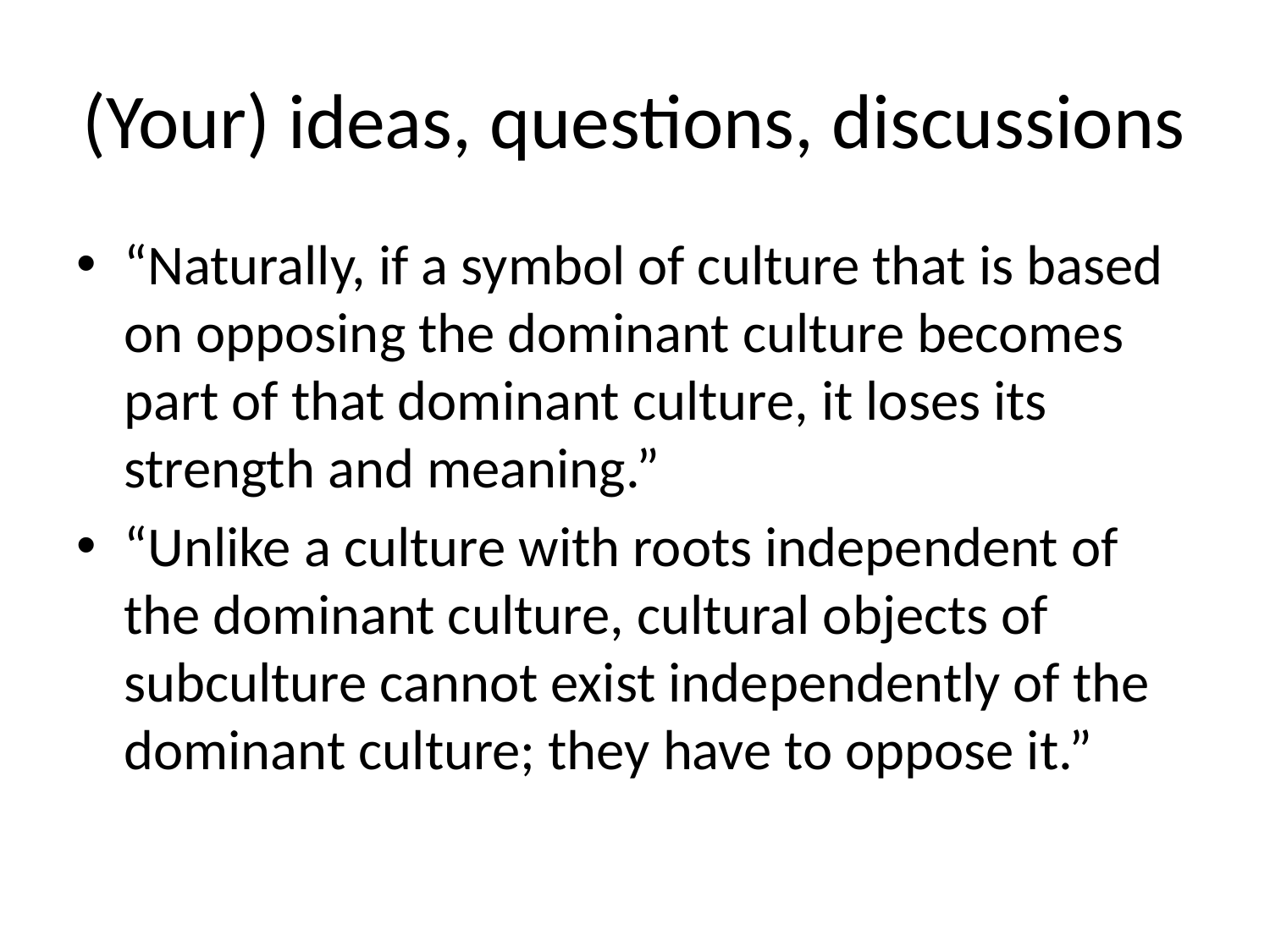

# (Your) ideas, questions, discussions
“Naturally, if a symbol of culture that is based on opposing the dominant culture becomes part of that dominant culture, it loses its strength and meaning.”
“Unlike a culture with roots independent of the dominant culture, cultural objects of subculture cannot exist independently of the dominant culture; they have to oppose it.”